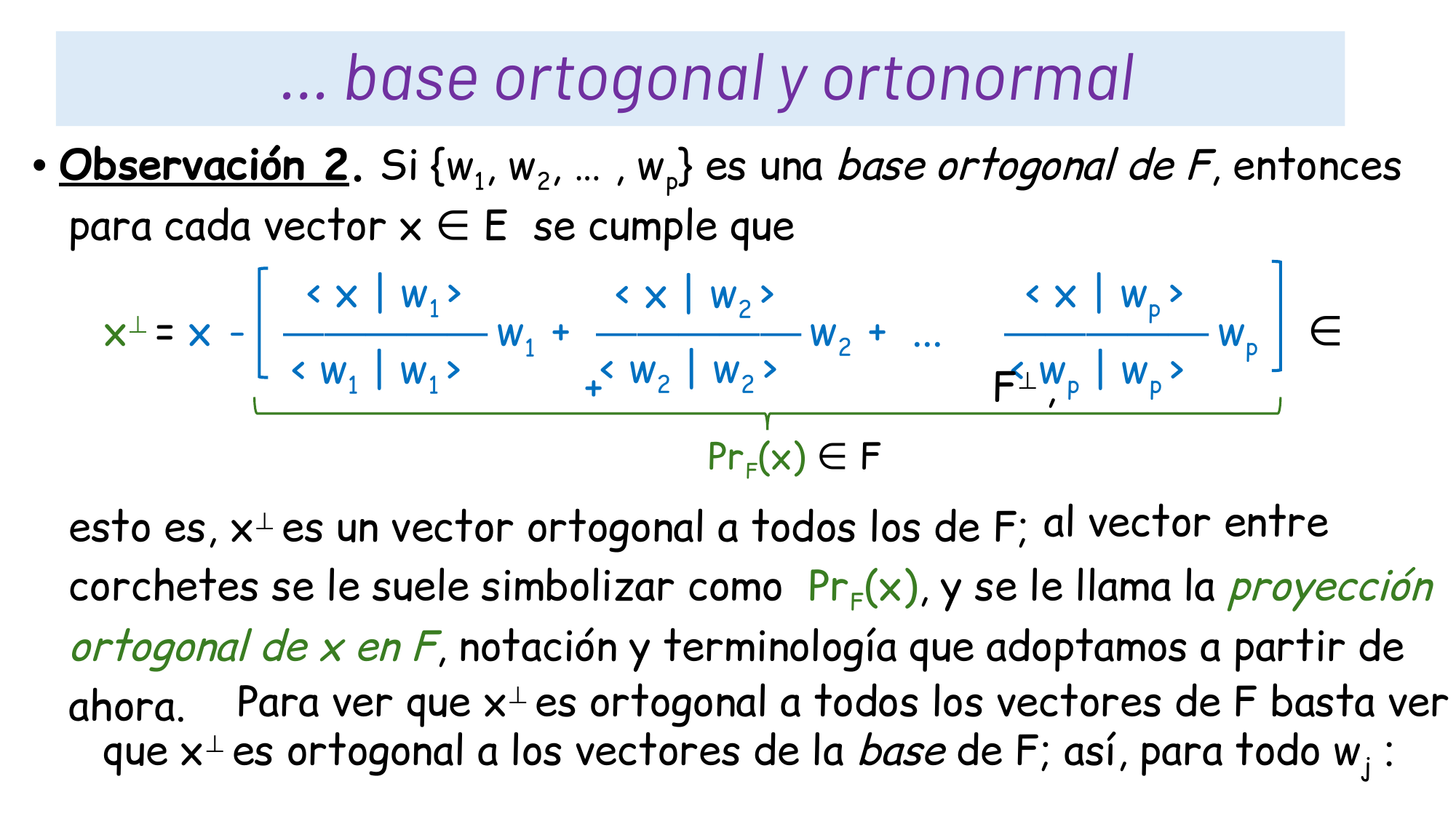

# … base ortogonal y ortonormal
• Observación 2. Si {w1, w2, … , wp} es una base ortogonal de F, entonces
   para cada vector x ∈ E  se cumple que

   esto es, x⊥ es un vector ortogonal a todos los de F;
< x | w1 >
< x | wp >
< x | w2 >

x⊥ = x  -
 ――――― w2  +  ...  +
 ――――― wp       ∈ F⊥ ,

  ――――― w1  +
< w2 | w2 >
< w1 | w1 >
< wp | wp >
PrF(x) ∈ F
                                                                                   al vector entre
   corchetes se le suele simbolizar como  PrF(x), y se le llama la proyección
   ortogonal de x en F, notación y terminología que adoptamos a partir de
   ahora.
            Para ver que x⊥ es ortogonal a todos los vectores de F basta ver
 que x⊥ es ortogonal a los vectores de la base de F; así, para todo wj :